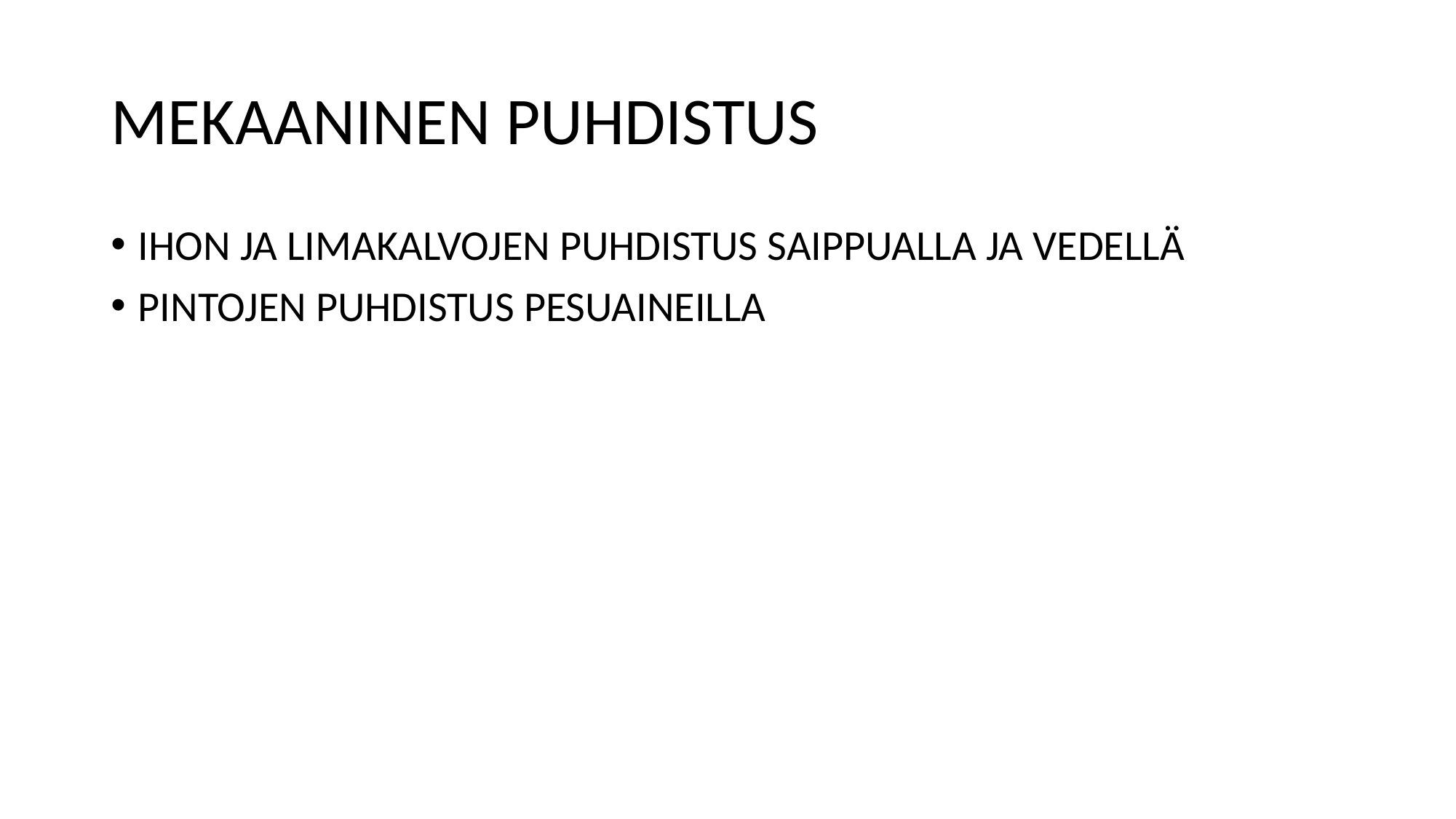

# MEKAANINEN PUHDISTUS
IHON JA LIMAKALVOJEN PUHDISTUS SAIPPUALLA JA VEDELLÄ
PINTOJEN PUHDISTUS PESUAINEILLA